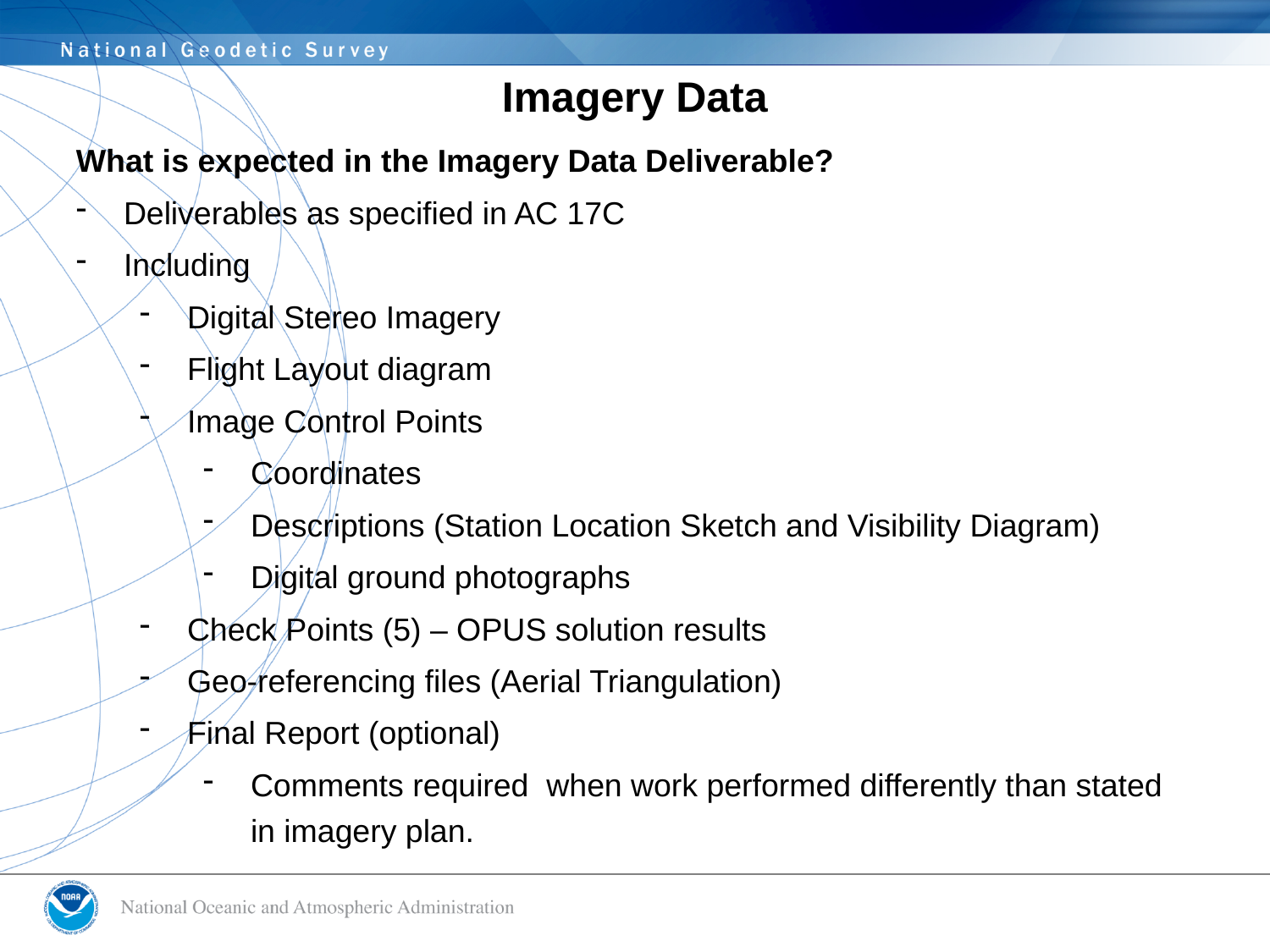

# Imagery Data
What is expected in the Imagery Data Deliverable?
Deliverables as specified in AC 17C
Including
Digital Stereo Imagery
Flight Layout diagram
Image Control Points
Coordinates
Descriptions (Station Location Sketch and Visibility Diagram)
Digital ground photographs
Check Points (5) – OPUS solution results
Geo-referencing files (Aerial Triangulation)
Final Report (optional)
Comments required  when work performed differently than stated in imagery plan.